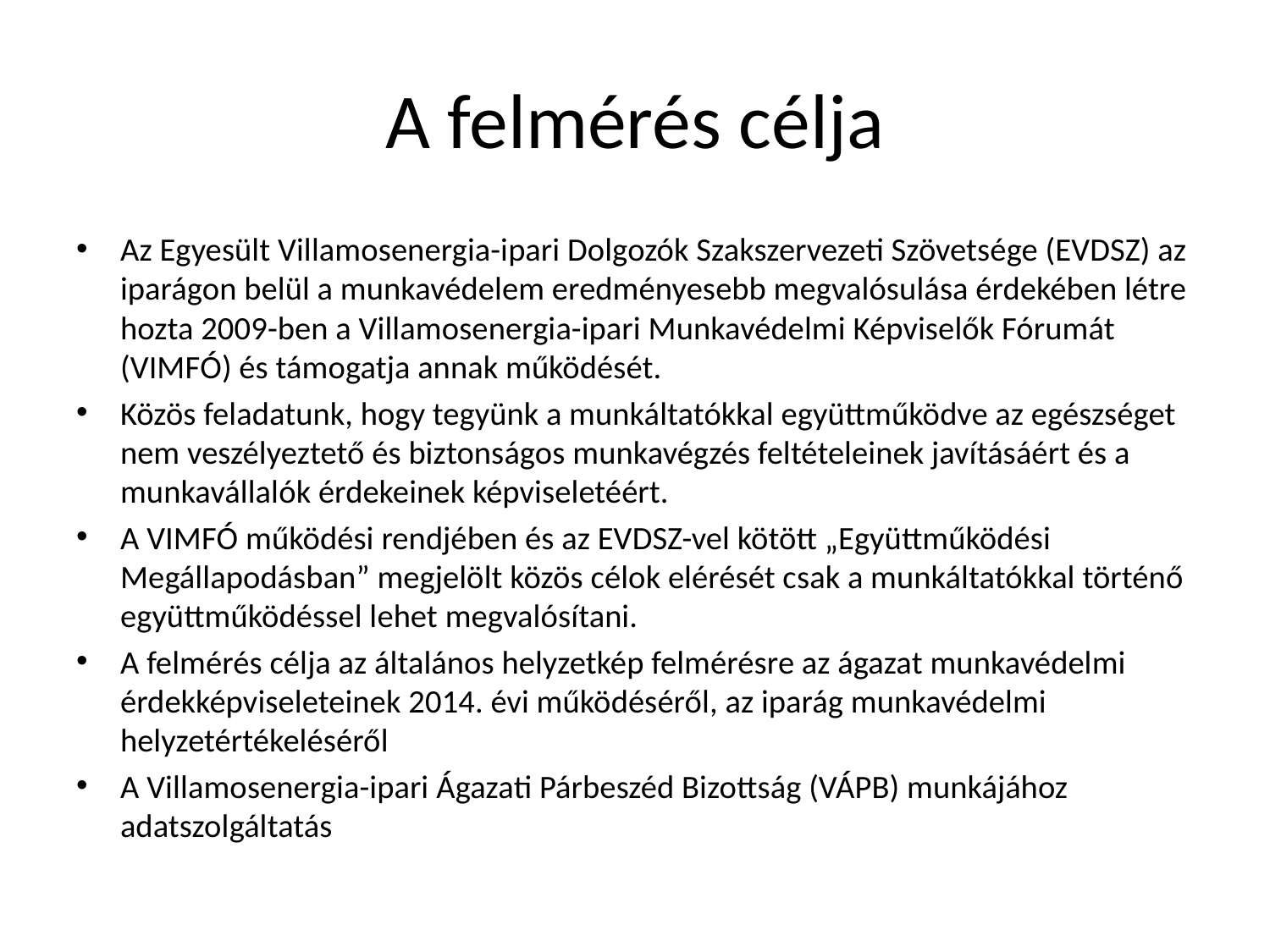

# A felmérés célja
Az Egyesült Villamosenergia-ipari Dolgozók Szakszervezeti Szövetsége (EVDSZ) az iparágon belül a munkavédelem eredményesebb megvalósulása érdekében létre hozta 2009-ben a Villamosenergia-ipari Munkavédelmi Képviselők Fórumát (VIMFÓ) és támogatja annak működését.
Közös feladatunk, hogy tegyünk a munkáltatókkal együttműködve az egészséget nem veszélyeztető és biztonságos munkavégzés feltételeinek javításáért és a munkavállalók érdekeinek képviseletéért.
A VIMFÓ működési rendjében és az EVDSZ-vel kötött „Együttműködési Megállapodásban” megjelölt közös célok elérését csak a munkáltatókkal történő együttműködéssel lehet megvalósítani.
A felmérés célja az általános helyzetkép felmérésre az ágazat munkavédelmi érdekképviseleteinek 2014. évi működéséről, az iparág munkavédelmi helyzetértékeléséről
A Villamosenergia-ipari Ágazati Párbeszéd Bizottság (VÁPB) munkájához adatszolgáltatás